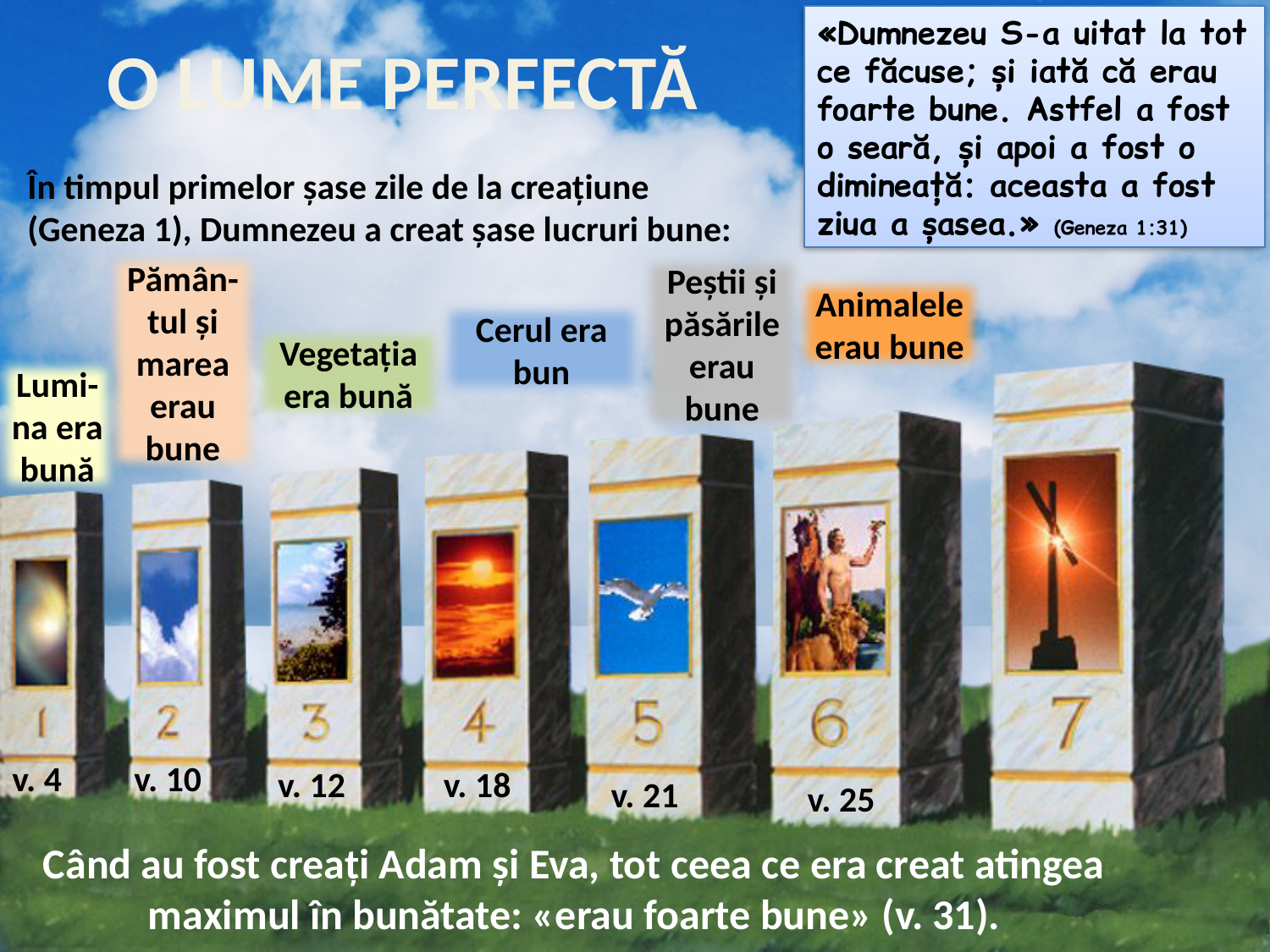

«Dumnezeu S-a uitat la tot ce făcuse; şi iată că erau foarte bune. Astfel a fost o seară, şi apoi a fost o dimineaţă: aceasta a fost ziua a şasea.» (Geneza 1:31)
O LUME PERFECTĂ
În timpul primelor șase zile de la creațiune (Geneza 1), Dumnezeu a creat șase lucruri bune:
Pămân-tul și marea erau bune
Peștii și păsările erau bune
Animalele erau bune
Cerul era bun
Vegetația era bună
Lumi-na era bună
v. 4
v. 10
v. 12
v. 18
v. 21
v. 25
Când au fost creați Adam și Eva, tot ceea ce era creat atingea maximul în bunătate: «erau foarte bune» (v. 31).